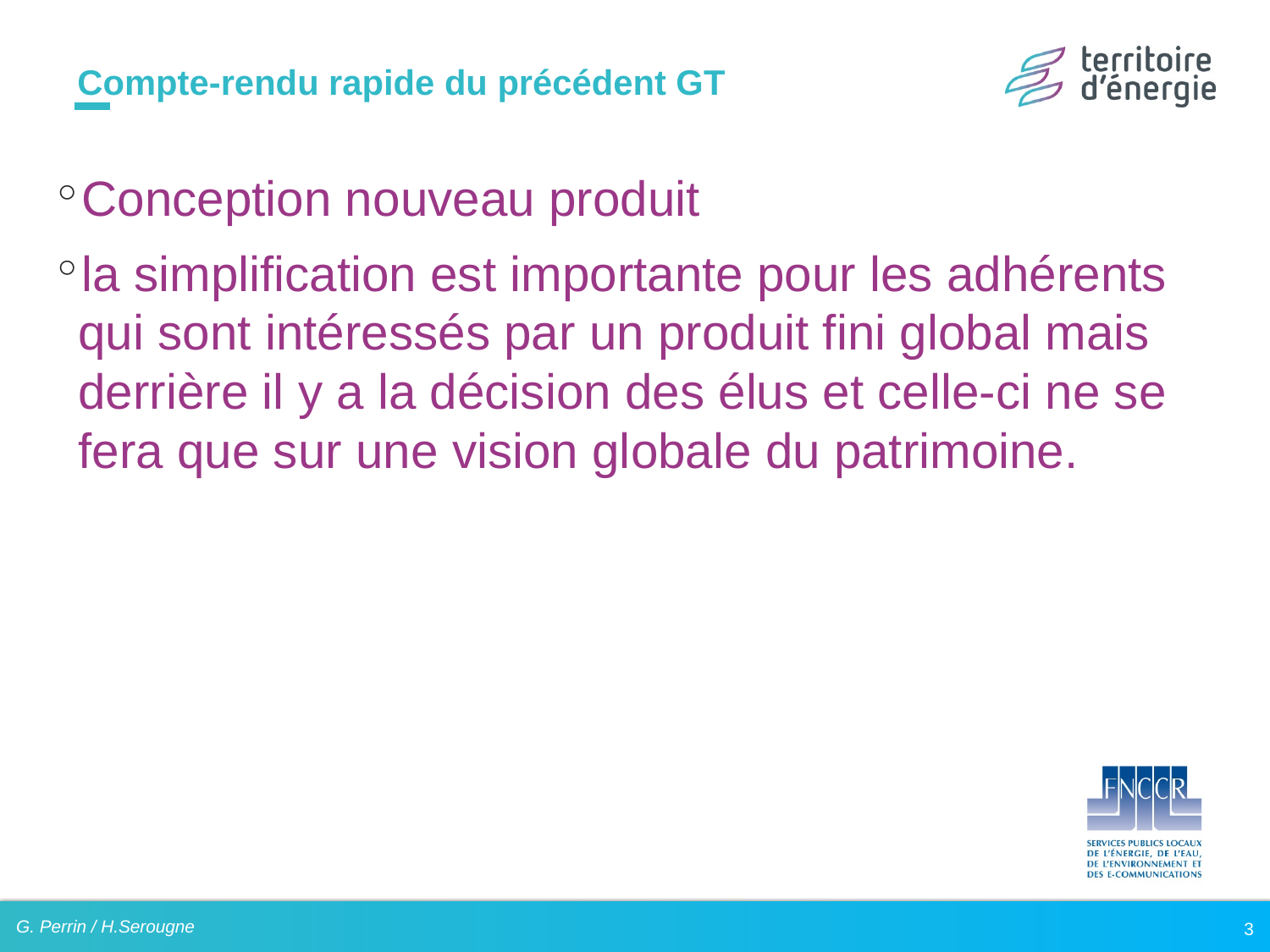

# Compte-rendu rapide du précédent GT
Conception nouveau produit
la simplification est importante pour les adhérents qui sont intéressés par un produit fini global mais derrière il y a la décision des élus et celle-ci ne se fera que sur une vision globale du patrimoine.
G. Perrin / H.Serougne
3